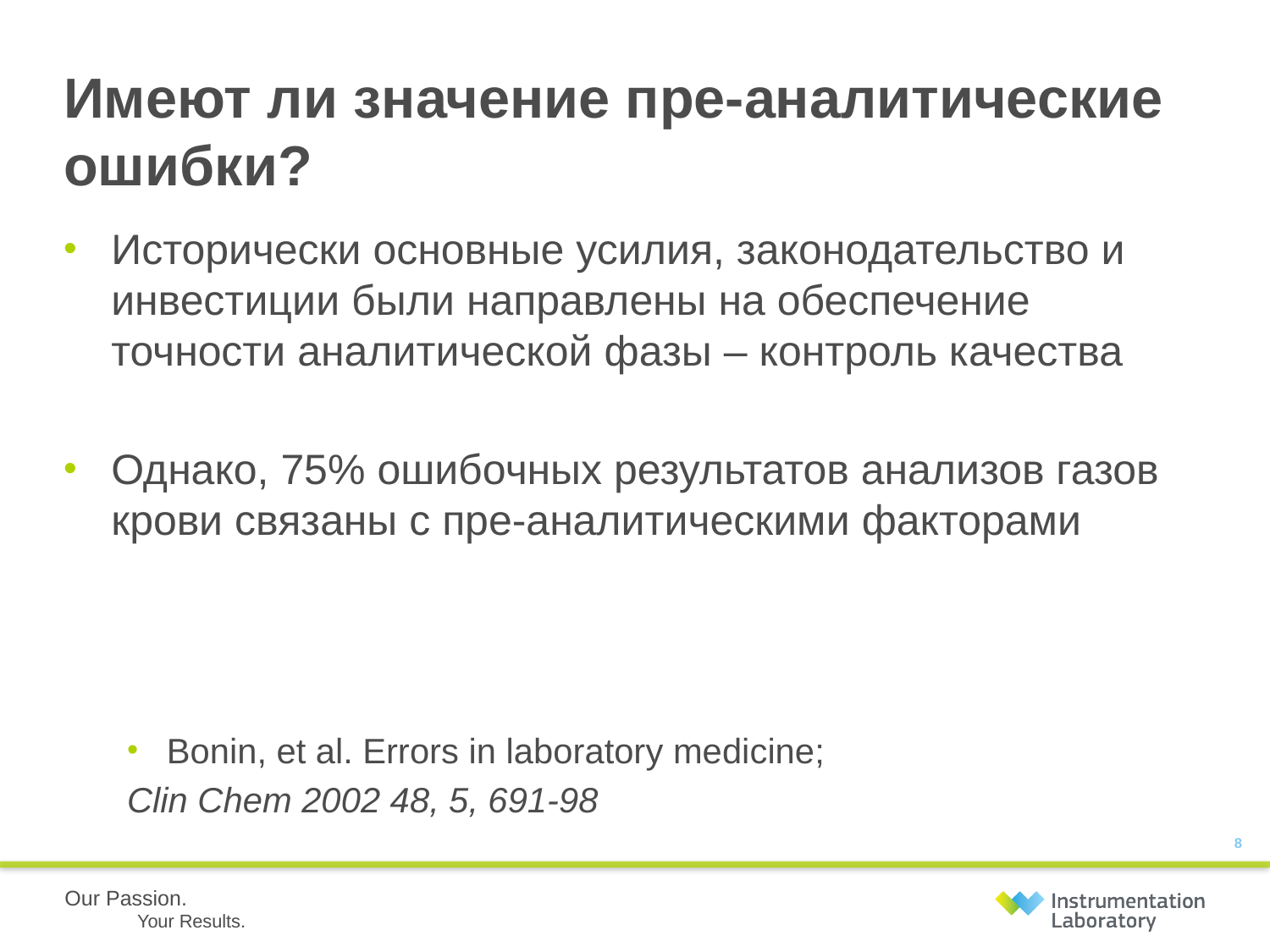

# Имеют ли значение пре-аналитические ошибки?
Исторически основные усилия, законодательство и инвестиции были направлены на обеспечение точности аналитической фазы – контроль качества

Однако, 75% ошибочных результатов анализов газов крови связаны с пре-аналитическими факторами

Bonin, et al. Errors in laboratory medicine;
Clin Chem 2002 48, 5, 691-98
8